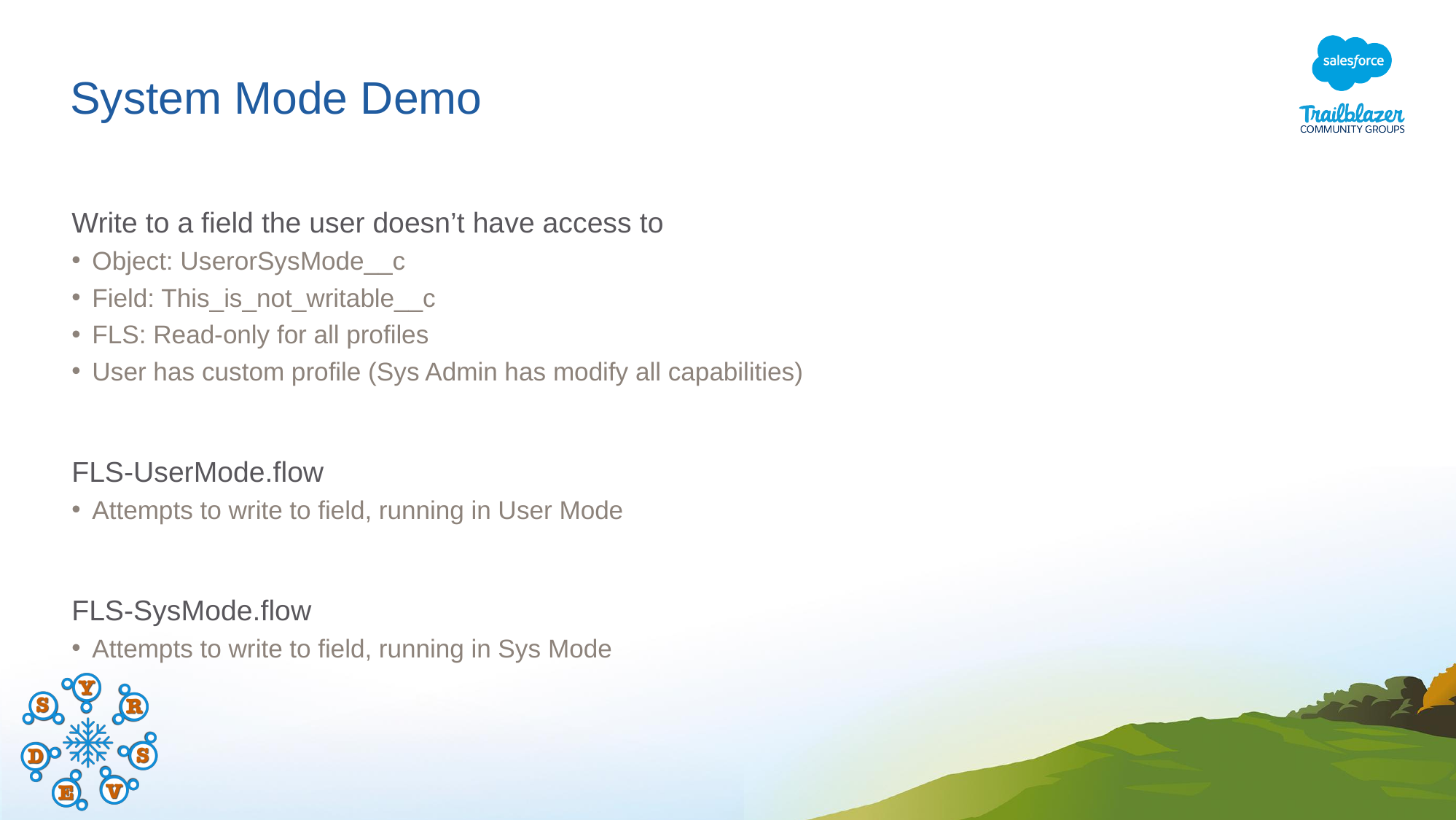

# System Mode Demo
Write to a field the user doesn’t have access to
Object: UserorSysMode__c
Field: This_is_not_writable__c
FLS: Read-only for all profiles
User has custom profile (Sys Admin has modify all capabilities)

FLS-UserMode.flow
Attempts to write to field, running in User Mode

FLS-SysMode.flow
Attempts to write to field, running in Sys Mode